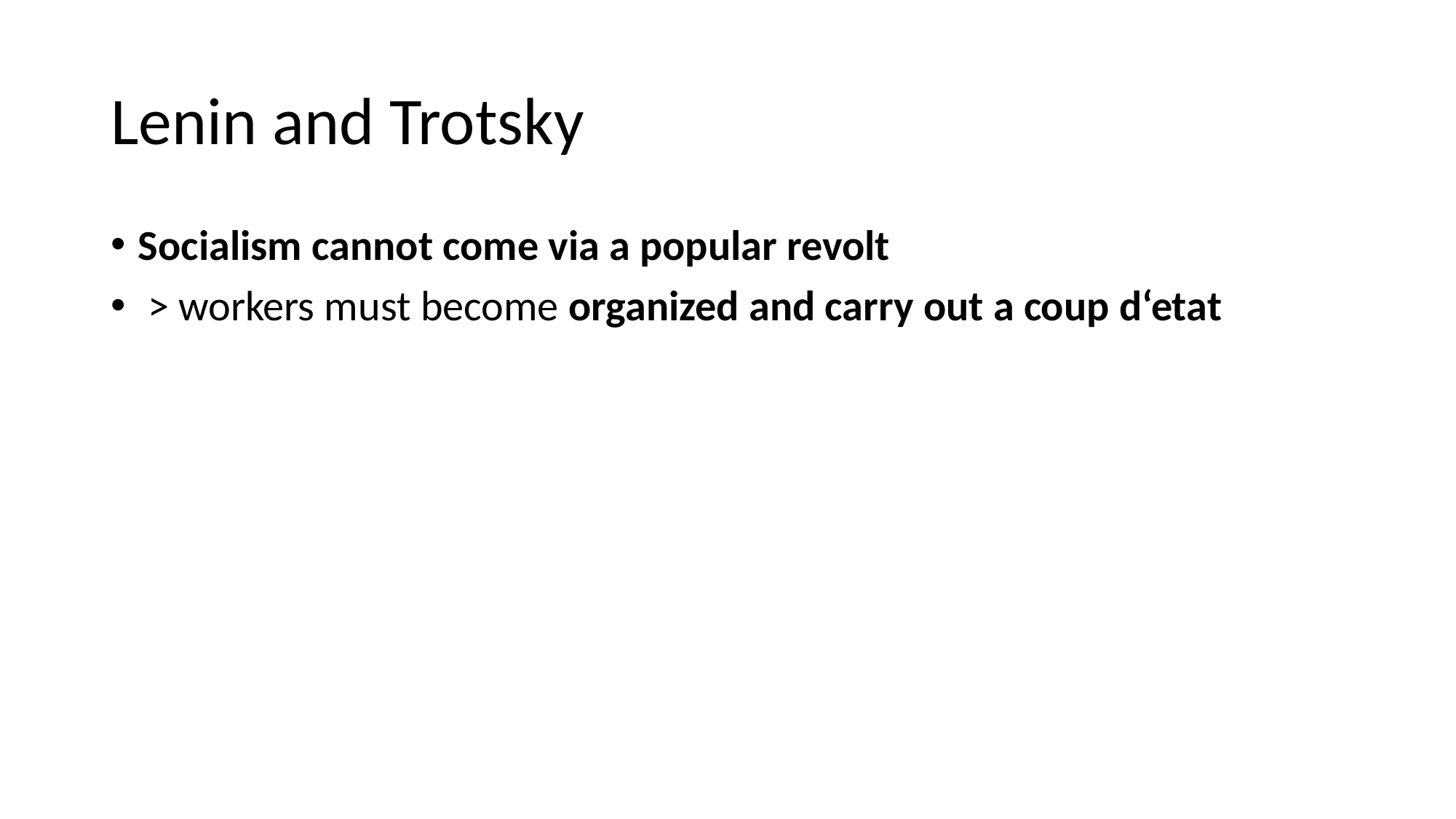

# Lenin and Trotsky
Socialism cannot come via a popular revolt
 > workers must become organized and carry out a coup d‘etat